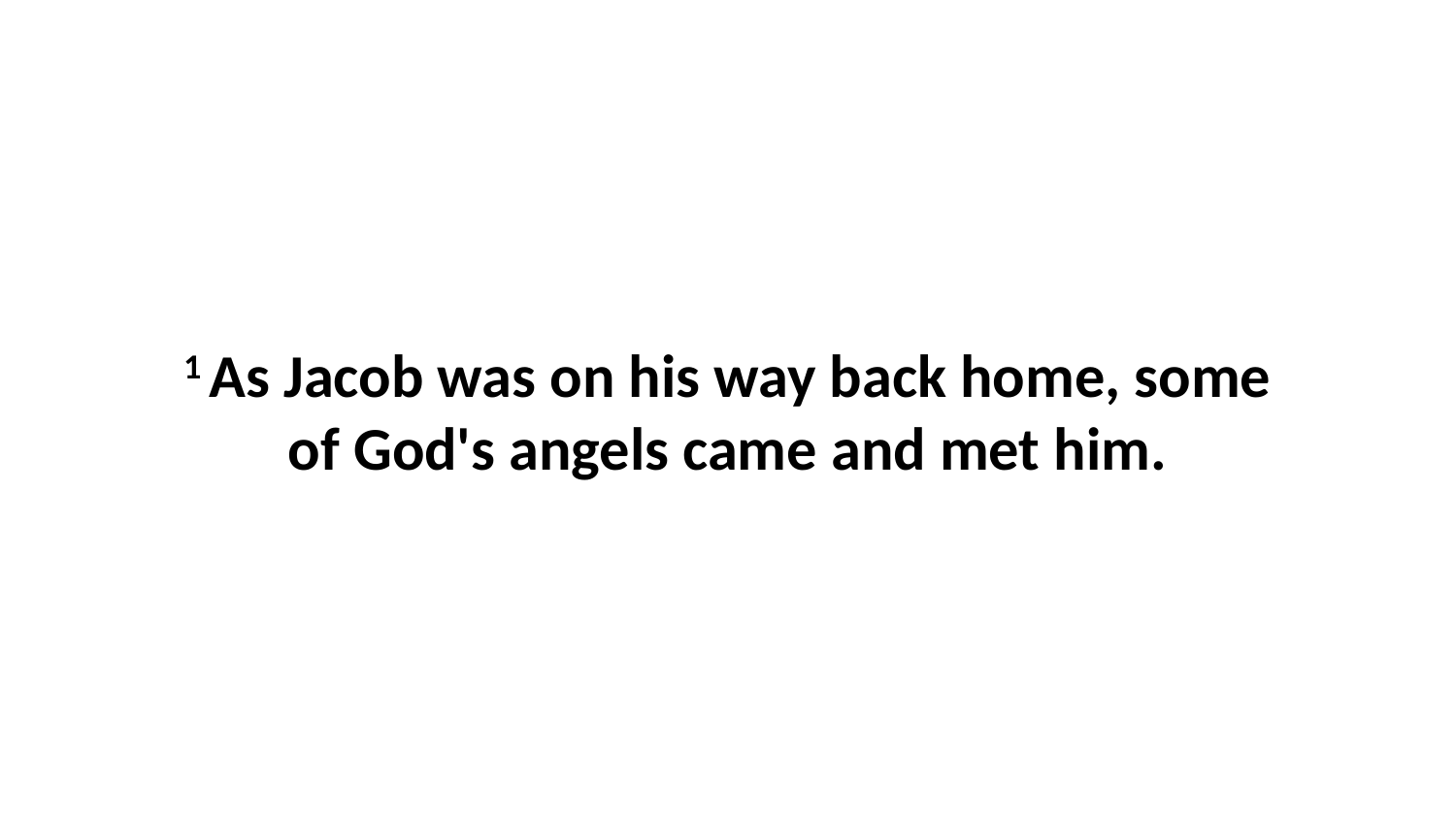

1 As Jacob was on his way back home, some of God's angels came and met him.